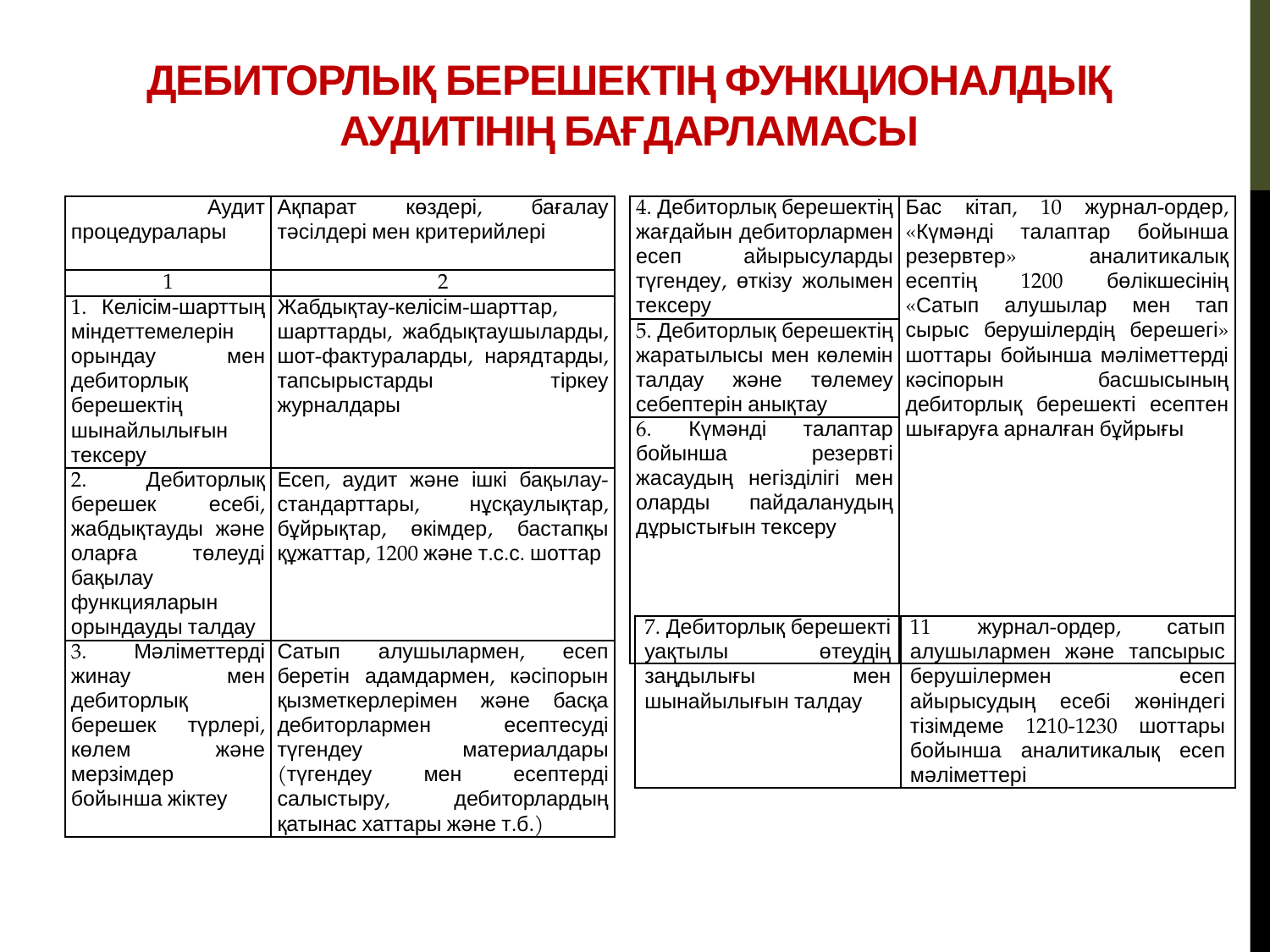

# Дебиторлық берешектің функционалдық аудитінің бағдарламасы
| Аудит процедуралары | Ақпарат көздері, бағалау тәсілдері мен критерийлері |
| --- | --- |
| 1 | 2 |
| 1. Келісім-шарттың міндеттемелерін орындау мен дебиторлық берешектің шынайлылығын тексеру | Жабдықтау-келісім-шарттар, шарттарды, жабдықтаушыларды, шот-фактураларды, нарядтарды, тапсырыстарды тіркеу журналдары |
| 2. Дебиторлық берешек есебі, жабдықтауды және оларға төлеуді бақылау функцияларын орындауды талдау | Есеп, аудит және ішкі бақылау-стандарттары, нұсқаулықтар, бұйрықтар, өкімдер, бастапқы құжаттар, 1200 және т.с.с. шоттар |
| 3. Мәліметтерді жинау мен дебиторлық берешек түрлері, көлем және мерзімдер бойынша жіктеу | Сатып алушылармен, есеп беретін адамдармен, кәсіпорын қызметкерлерімен және басқа дебиторлармен есептесуді түгендеу материалдары (түгендеу мен есептерді салыстыру, дебиторлардың қатынас хаттары және т.б.) |
| 4. Дебиторлық берешектің жағдайын дебиторлармен есеп айырысуларды түгендеу, өткізу жолымен тексеру | Бас кітап, 10 журнал-ордер, «Күмәнді талаптар бойынша резервтер» аналитикалық есептің 1200 бөлікшесінің «Сатып алушылар мен тап сырыс берушілердің берешегі» шоттары бойынша мәліметтерді кәсіпорын басшысының дебиторлық берешекті есептен шығаруға арналған бұйрығы |
| --- | --- |
| 5. Дебиторлық берешектің жаратылысы мен көлемін талдау және төлемеу себептерін анықтау |  |
| 6. Күмәнді талаптар бойынша резервті жасаудың негізділігі мен оларды пайдаланудың дұрыстығын тексеру |  |
| 7. Дебиторлық берешекті уақтылы өтеудің заңдылығы мен шынайылығын талдау | 11 журнал-ордер, сатып алушылармен және тапсырыс берушілермен есеп айырысудың есебі жөніндегі тізімдеме 1210-1230 шоттары бойынша аналитикалық есеп мәліметтері |
| --- | --- |